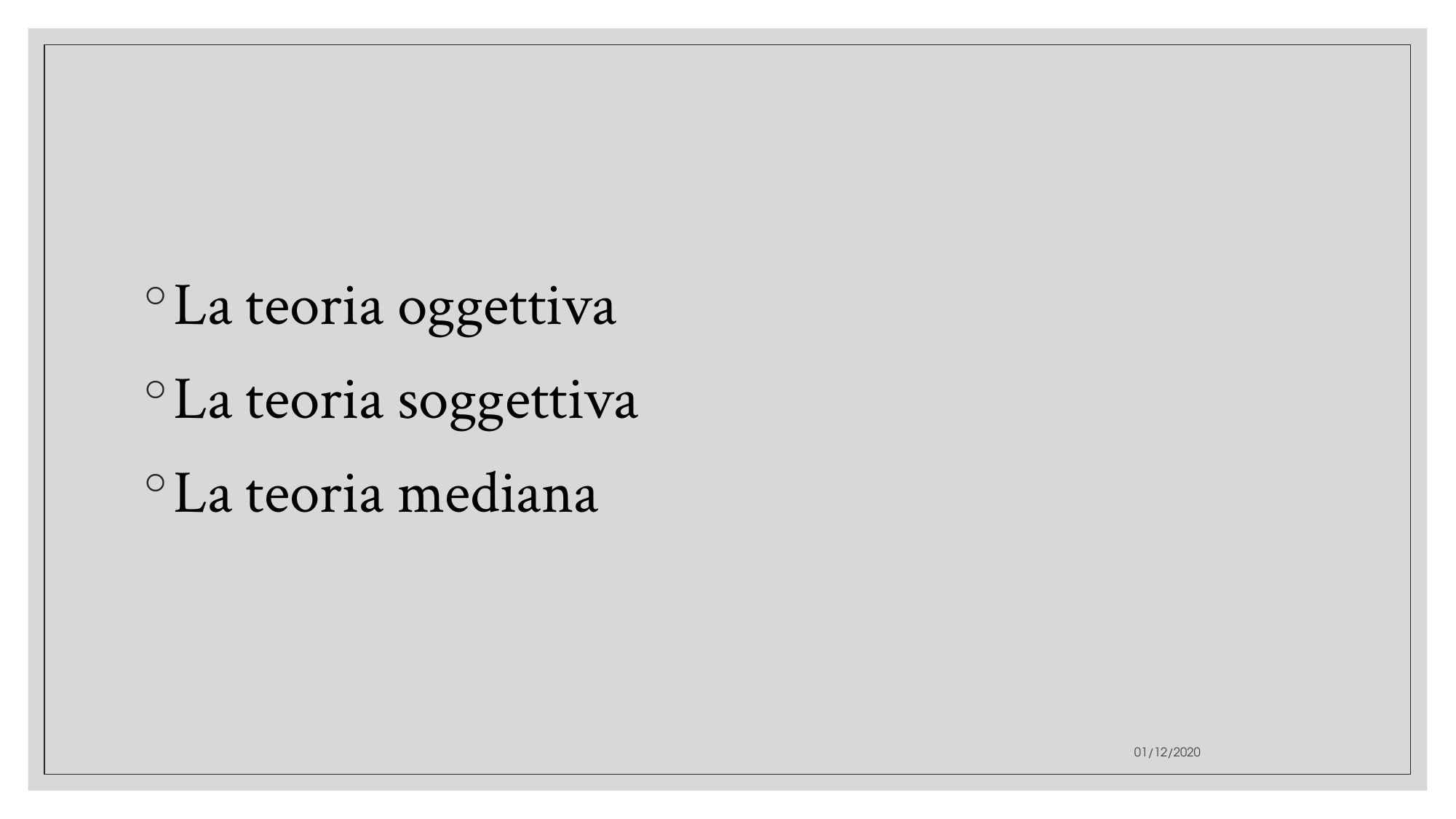

#
La teoria oggettiva
La teoria soggettiva
La teoria mediana
01/12/2020